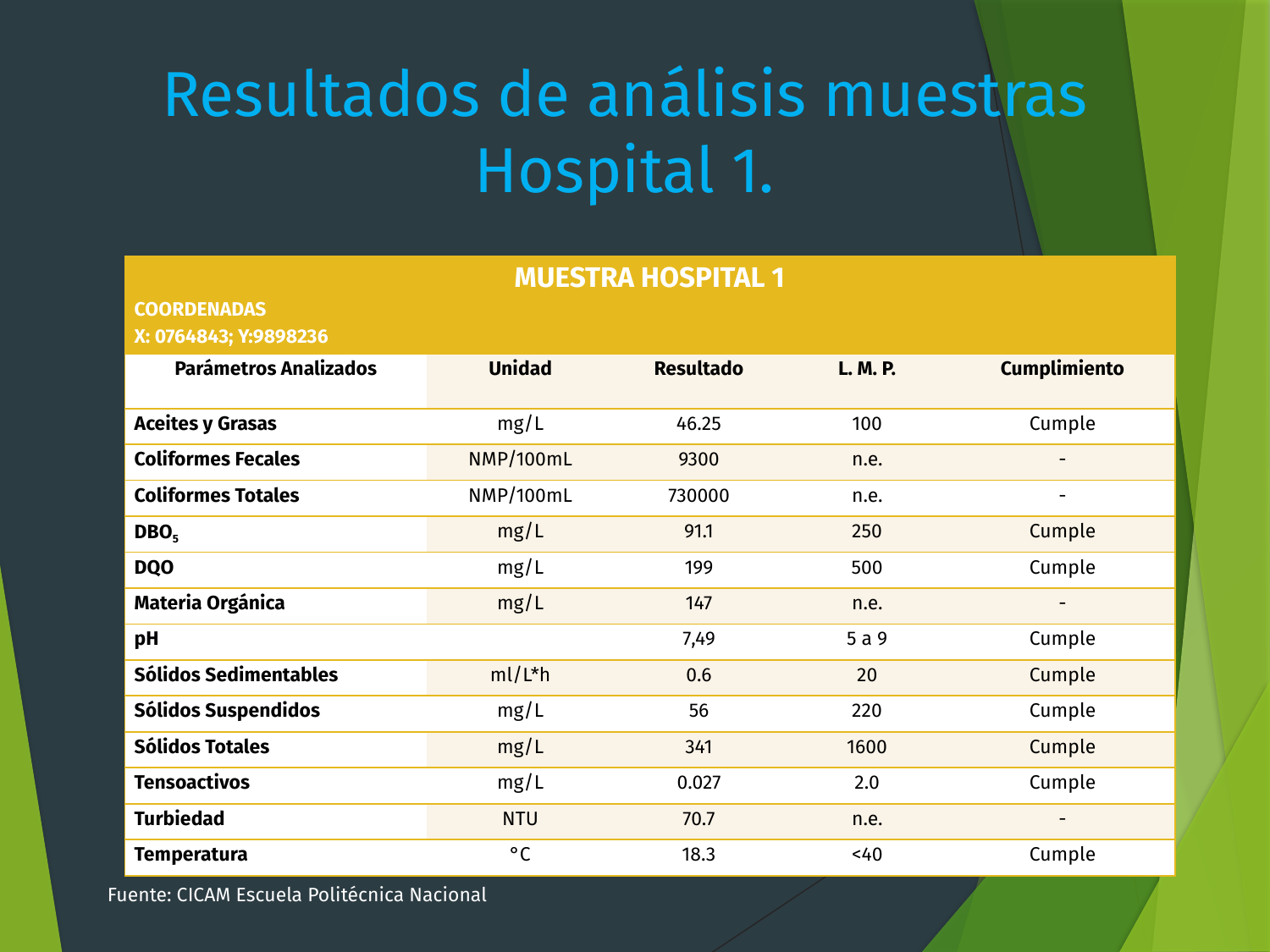

# Resultados de análisis muestras Hospital 1.
| MUESTRA HOSPITAL 1 COORDENADAS X: 0764843; Y:9898236 |  |  |  |  |
| --- | --- | --- | --- | --- |
| Parámetros Analizados | Unidad | Resultado | L. M. P. | Cumplimiento |
| Aceites y Grasas | mg/L | 46.25 | 100 | Cumple |
| Coliformes Fecales | NMP/100mL | 9300 | n.e. | - |
| Coliformes Totales | NMP/100mL | 730000 | n.e. | - |
| DBO5 | mg/L | 91.1 | 250 | Cumple |
| DQO | mg/L | 199 | 500 | Cumple |
| Materia Orgánica | mg/L | 147 | n.e. | - |
| pH |  | 7,49 | 5 a 9 | Cumple |
| Sólidos Sedimentables | ml/L\*h | 0.6 | 20 | Cumple |
| Sólidos Suspendidos | mg/L | 56 | 220 | Cumple |
| Sólidos Totales | mg/L | 341 | 1600 | Cumple |
| Tensoactivos | mg/L | 0.027 | 2.0 | Cumple |
| Turbiedad | NTU | 70.7 | n.e. | - |
| Temperatura | °C | 18.3 | <40 | Cumple |
Fuente: CICAM Escuela Politécnica Nacional